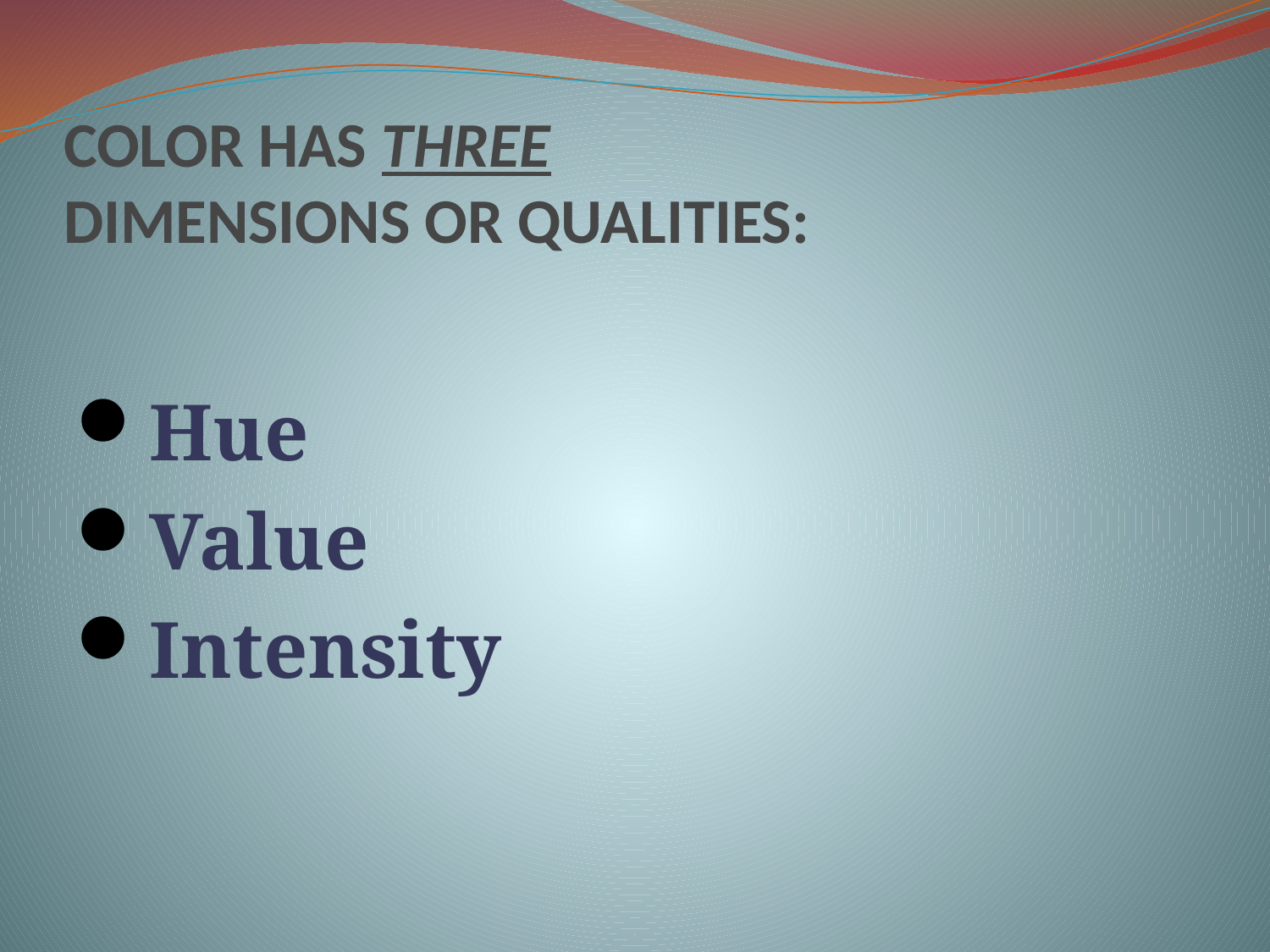

# COLOR HAS THREE DIMENSIONS OR QUALITIES:

Hue
Value
Intensity